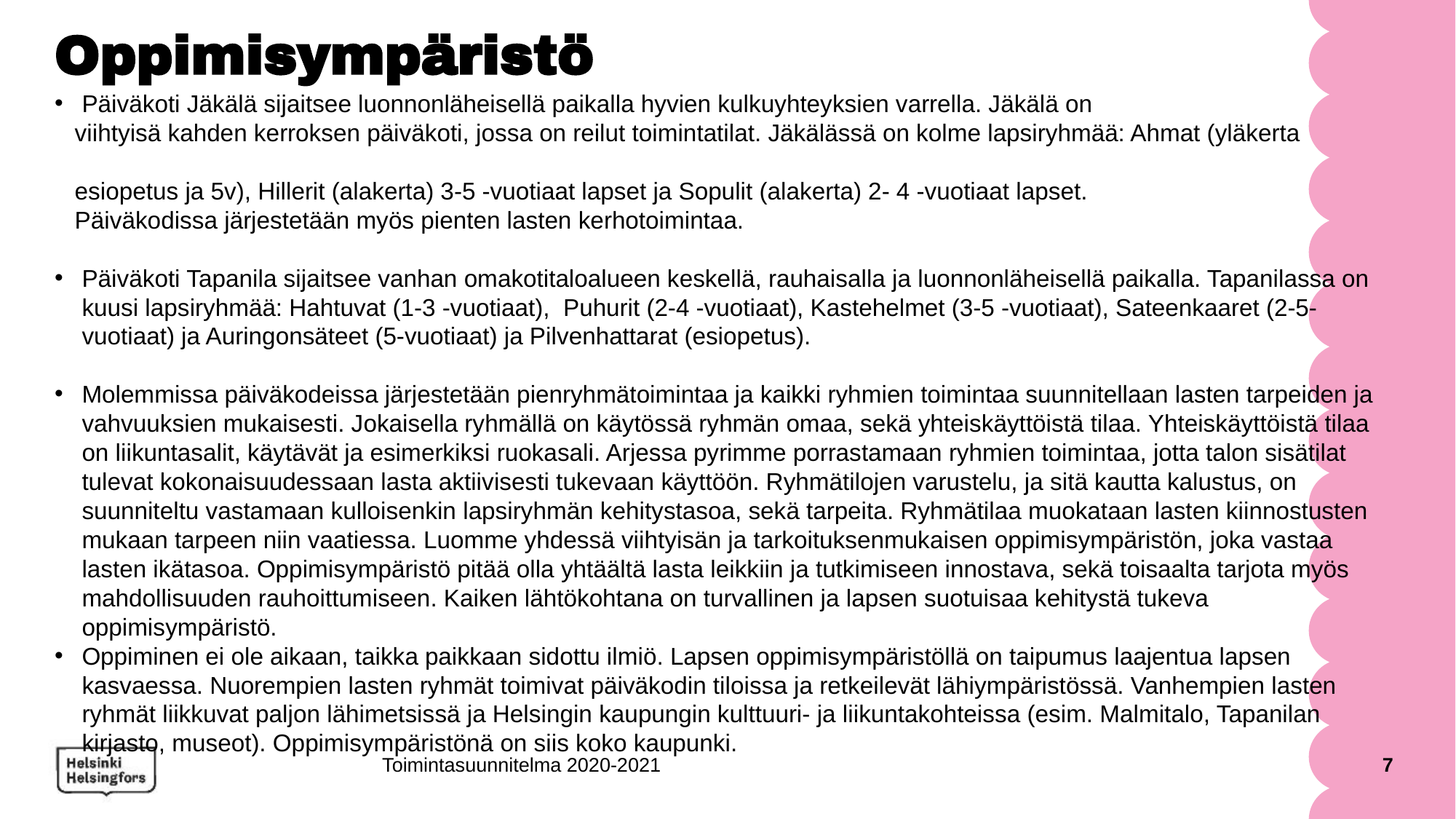

# Oppimisympäristö
Päiväkoti Jäkälä sijaitsee luonnonläheisellä paikalla hyvien kulkuyhteyksien varrella. Jäkälä on
   viihtyisä kahden kerroksen päiväkoti, jossa on reilut toimintatilat. Jäkälässä on kolme lapsiryhmää: Ahmat (yläkerta
   esiopetus ja 5v), Hillerit (alakerta) 3-5 -vuotiaat lapset ja Sopulit (alakerta) 2- 4 -vuotiaat lapset.
   Päiväkodissa järjestetään myös pienten lasten kerhotoimintaa.

Päiväkoti Tapanila sijaitsee vanhan omakotitaloalueen keskellä, rauhaisalla ja luonnonläheisellä paikalla. Tapanilassa on kuusi lapsiryhmää: Hahtuvat (1-3 -vuotiaat),  Puhurit (2-4 -vuotiaat), Kastehelmet (3-5 -vuotiaat), Sateenkaaret (2-5-vuotiaat) ja Auringonsäteet (5-vuotiaat) ja Pilvenhattarat (esiopetus).

Molemmissa päiväkodeissa järjestetään pienryhmätoimintaa ja kaikki ryhmien toimintaa suunnitellaan lasten tarpeiden ja vahvuuksien mukaisesti. Jokaisella ryhmällä on käytössä ryhmän omaa, sekä yhteiskäyttöistä tilaa. Yhteiskäyttöistä tilaa on liikuntasalit, käytävät ja esimerkiksi ruokasali. Arjessa pyrimme porrastamaan ryhmien toimintaa, jotta talon sisätilat tulevat kokonaisuudessaan lasta aktiivisesti tukevaan käyttöön. Ryhmätilojen varustelu, ja sitä kautta kalustus, on suunniteltu vastamaan kulloisenkin lapsiryhmän kehitystasoa, sekä tarpeita. Ryhmätilaa muokataan lasten kiinnostusten mukaan tarpeen niin vaatiessa. Luomme yhdessä viihtyisän ja tarkoituksenmukaisen oppimisympäristön, joka vastaa lasten ikätasoa. Oppimisympäristö pitää olla yhtäältä lasta leikkiin ja tutkimiseen innostava, sekä toisaalta tarjota myös mahdollisuuden rauhoittumiseen. Kaiken lähtökohtana on turvallinen ja lapsen suotuisaa kehitystä tukeva oppimisympäristö.
Oppiminen ei ole aikaan, taikka paikkaan sidottu ilmiö. Lapsen oppimisympäristöllä on taipumus laajentua lapsen kasvaessa. Nuorempien lasten ryhmät toimivat päiväkodin tiloissa ja retkeilevät lähiympäristössä. Vanhempien lasten ryhmät liikkuvat paljon lähimetsissä ja Helsingin kaupungin kulttuuri- ja liikuntakohteissa (esim. Malmitalo, Tapanilan kirjasto, museot). Oppimisympäristönä on siis koko kaupunki.

Toimintasuunnitelma 2020-2021
7